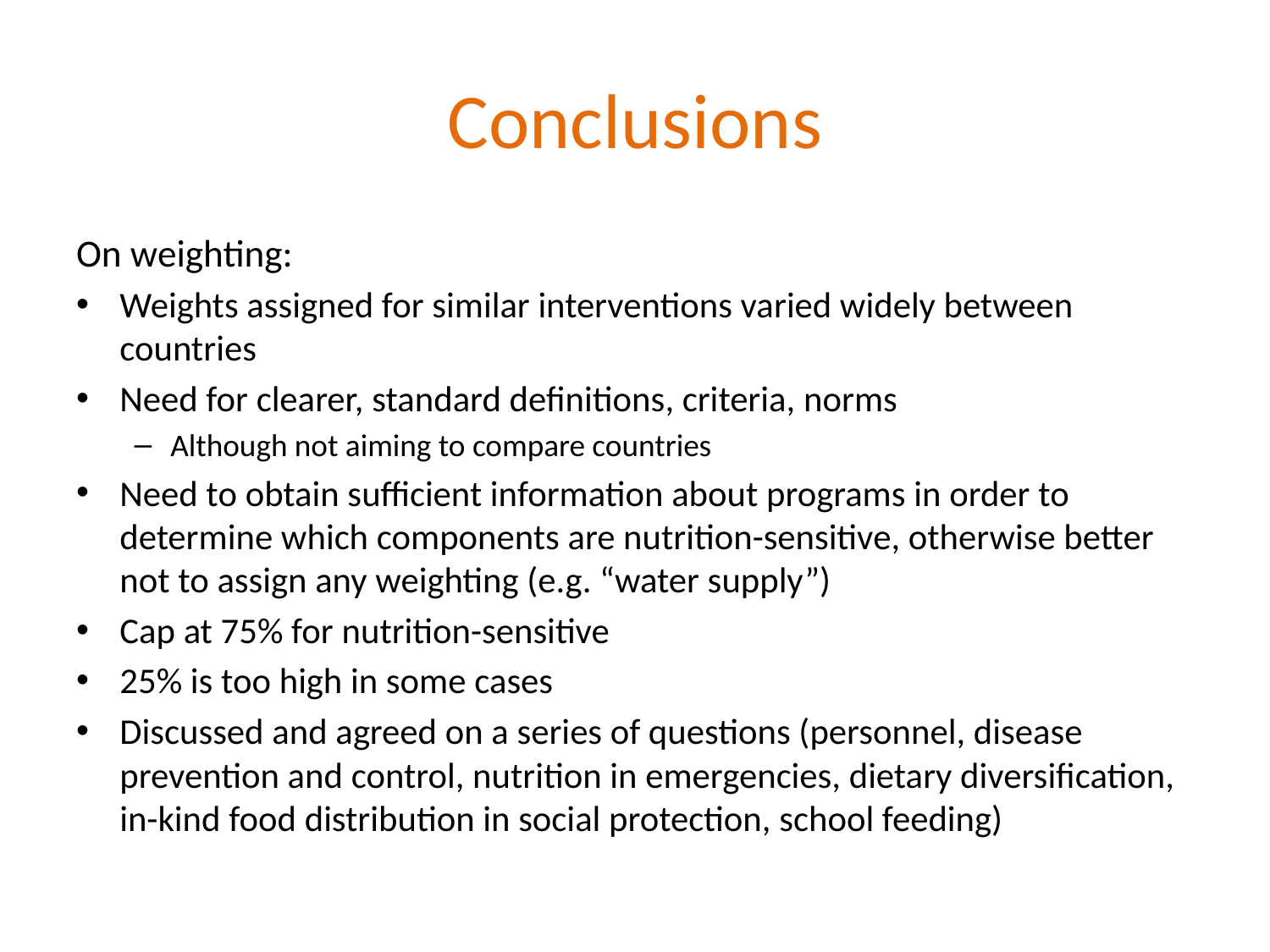

# Conclusions
On weighting:
Weights assigned for similar interventions varied widely between countries
Need for clearer, standard definitions, criteria, norms
Although not aiming to compare countries
Need to obtain sufficient information about programs in order to determine which components are nutrition-sensitive, otherwise better not to assign any weighting (e.g. “water supply”)
Cap at 75% for nutrition-sensitive
25% is too high in some cases
Discussed and agreed on a series of questions (personnel, disease prevention and control, nutrition in emergencies, dietary diversification, in-kind food distribution in social protection, school feeding)